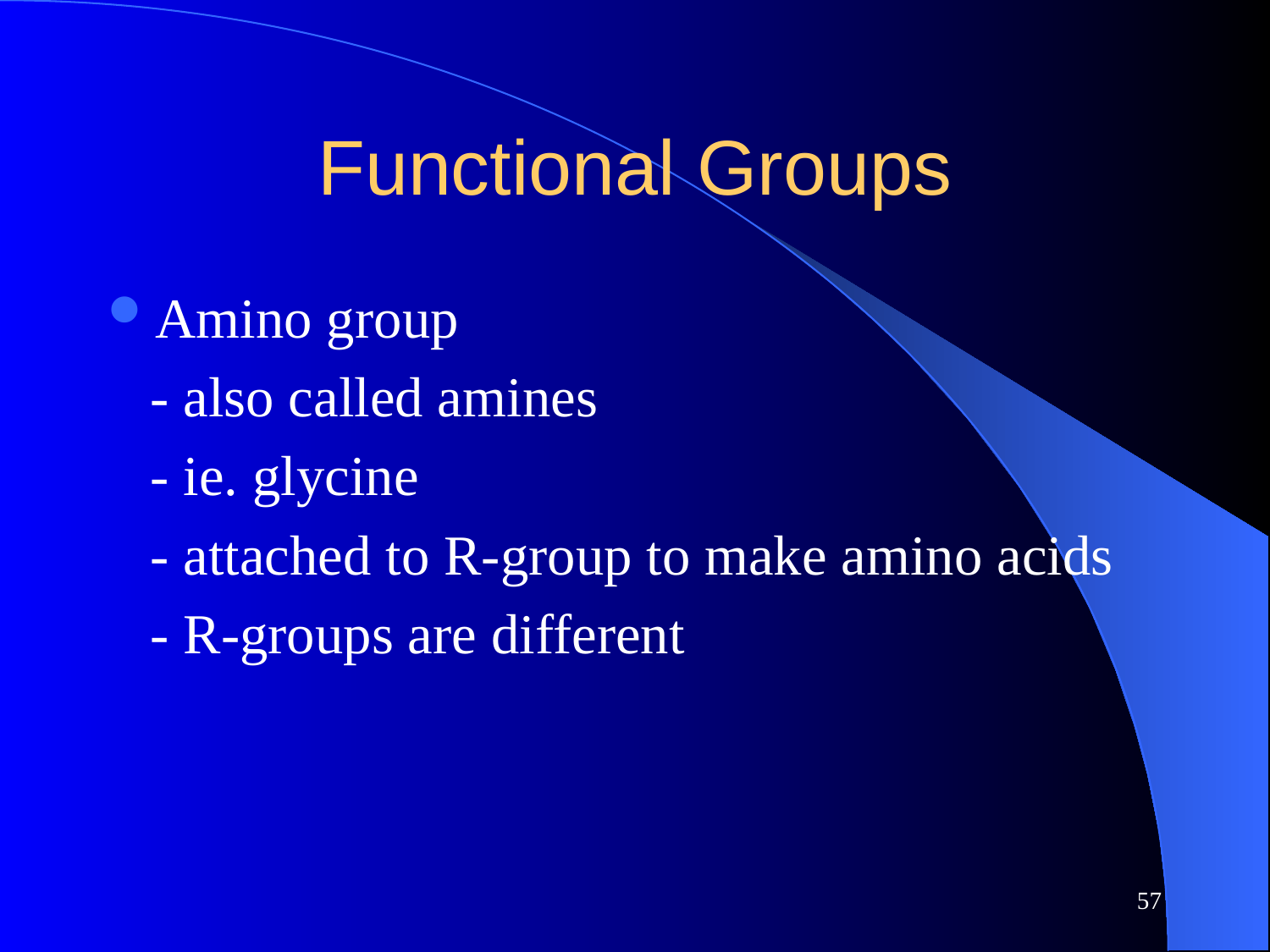

# Functional Groups
Amino group
   - also called amines
   - ie. glycine
   - attached to R-group to make amino acids
   - R-groups are different

57